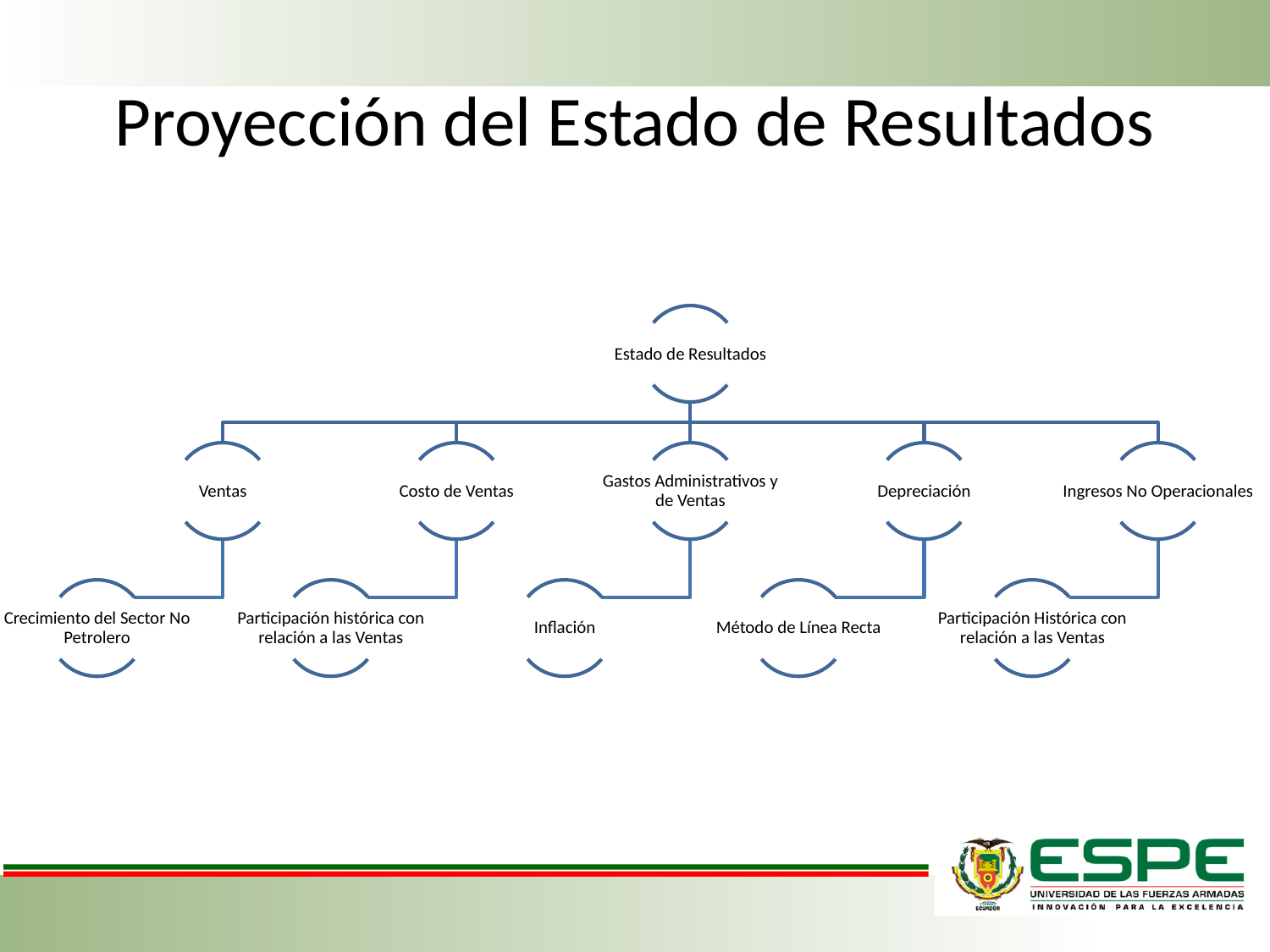

# Proyección del Estado de Resultados
Estado de Resultados
Ventas
Crecimiento del Sector No Petrolero
Costo de Ventas
Participación histórica con relación a las Ventas
Gastos Administrativos y de Ventas
Inflación
Depreciación
Método de Línea Recta
Ingresos No Operacionales
Participación Histórica con relación a las Ventas